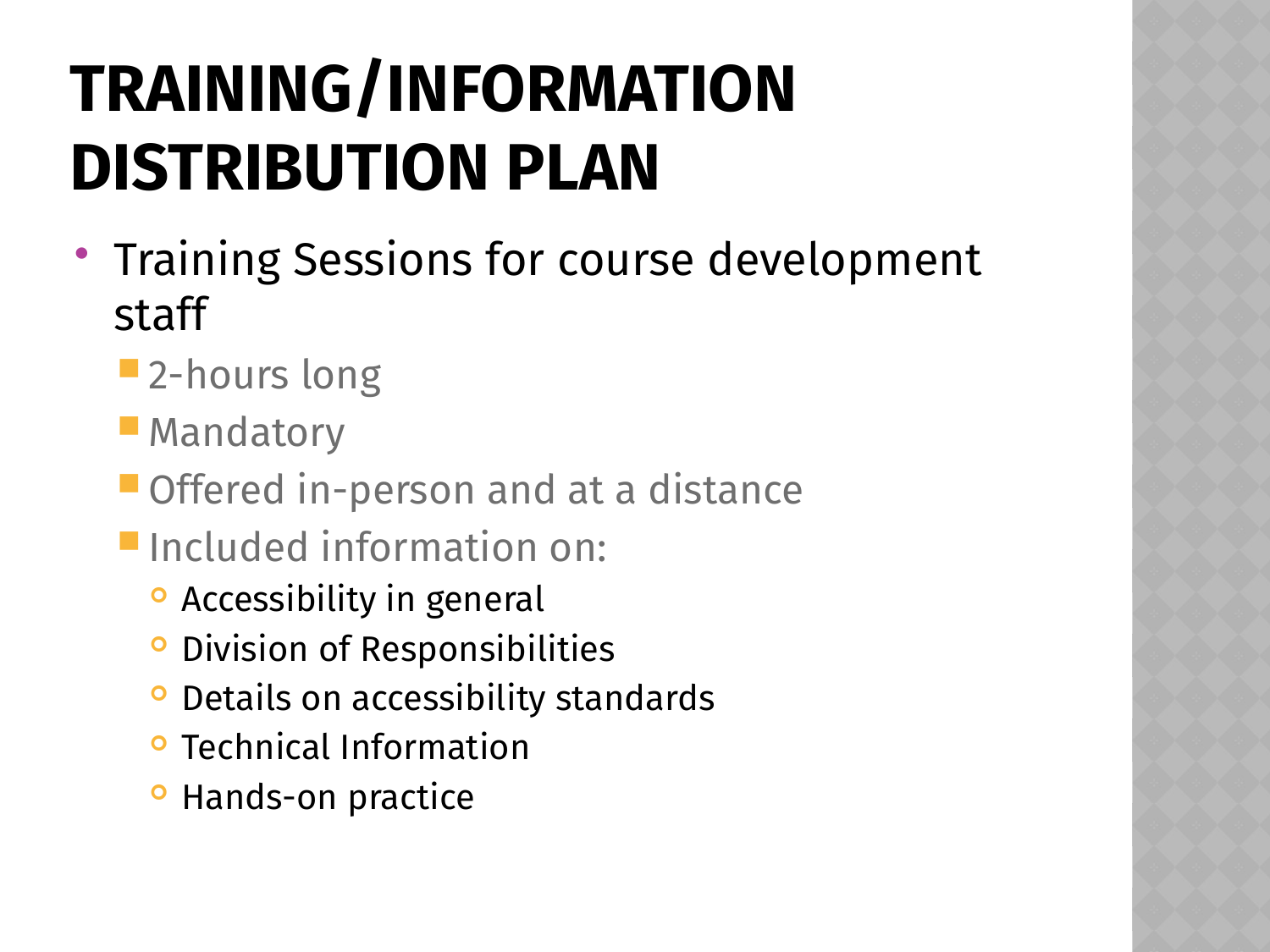

# Training/information distribution plan
Training Sessions for course development staff
2-hours long
Mandatory
Offered in-person and at a distance
Included information on:
Accessibility in general
Division of Responsibilities
Details on accessibility standards
Technical Information
Hands-on practice